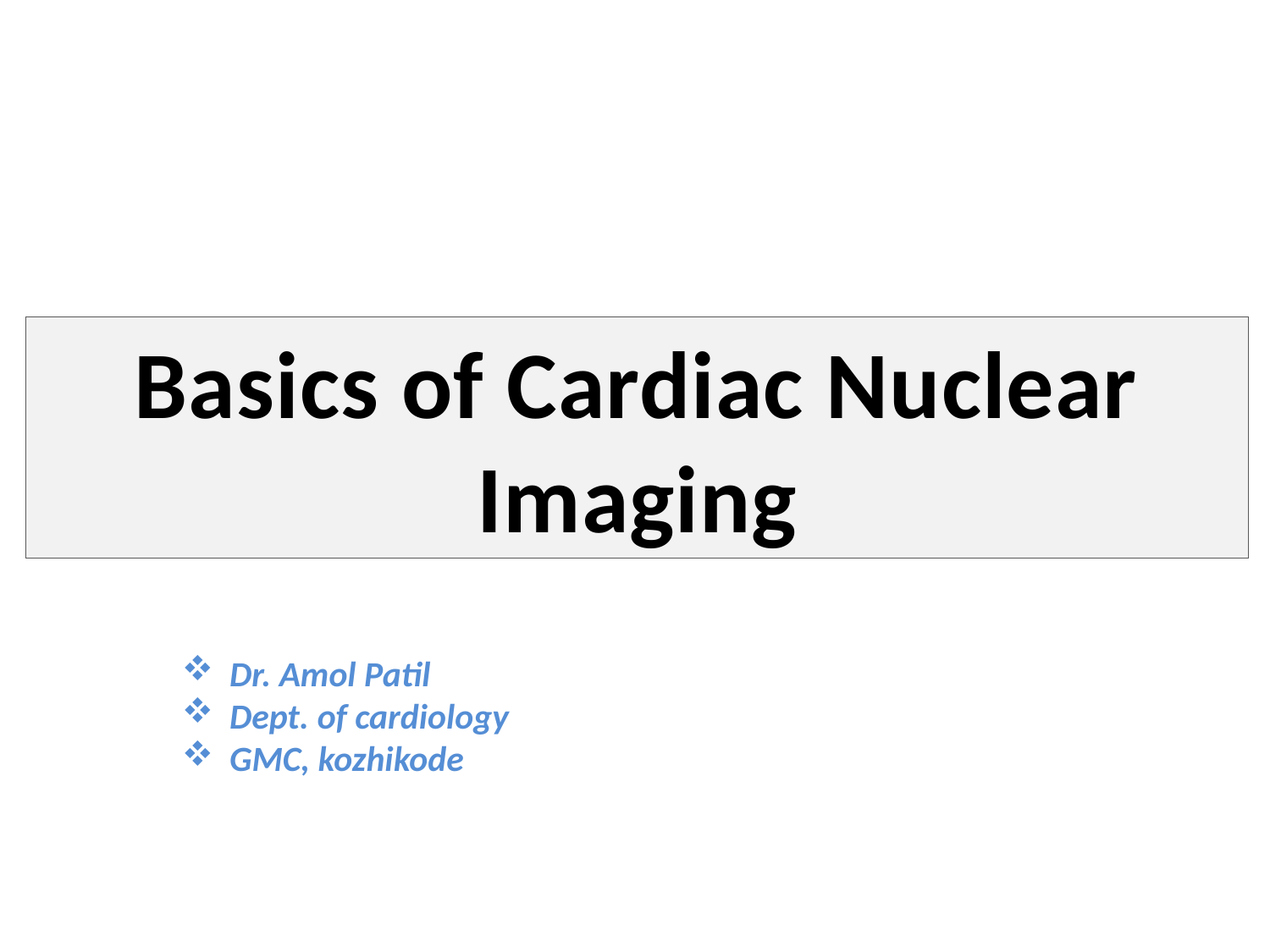

Basics of Cardiac Nuclear Imaging
Dr. Amol Patil
Dept. of cardiology
GMC, kozhikode